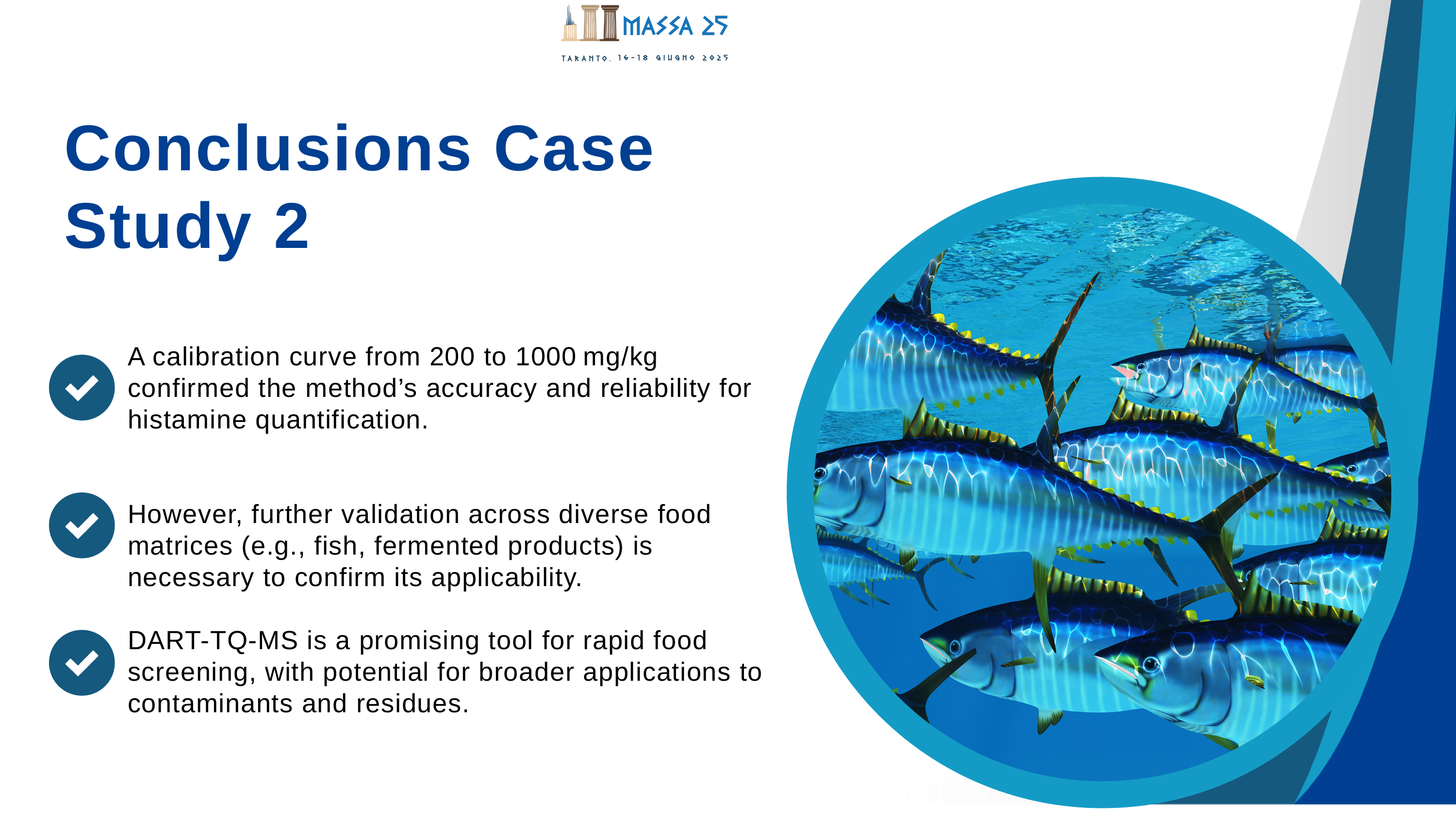

Conclusions Case Study 2

A calibration curve from 200 to 1000 mg/kg confirmed the method’s accuracy and reliability for histamine quantification.

However, further validation across diverse food matrices (e.g., fish, fermented products) is necessary to confirm its applicability.

DART-TQ-MS is a promising tool for rapid food screening, with potential for broader applications to contaminants and residues.